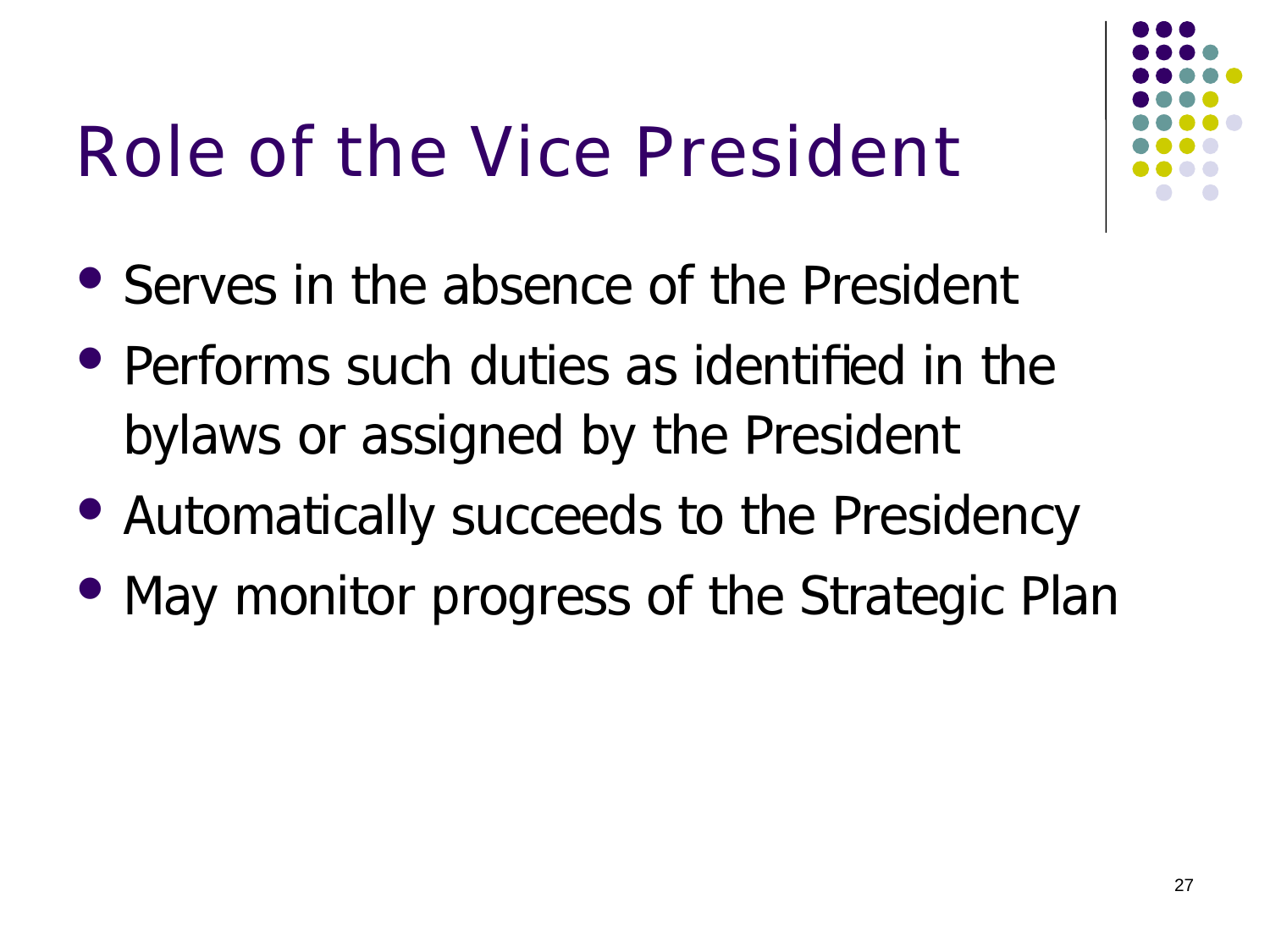

# Role of the Vice President
Serves in the absence of the President
Performs such duties as identified in the bylaws or assigned by the President
Automatically succeeds to the Presidency
May monitor progress of the Strategic Plan
27